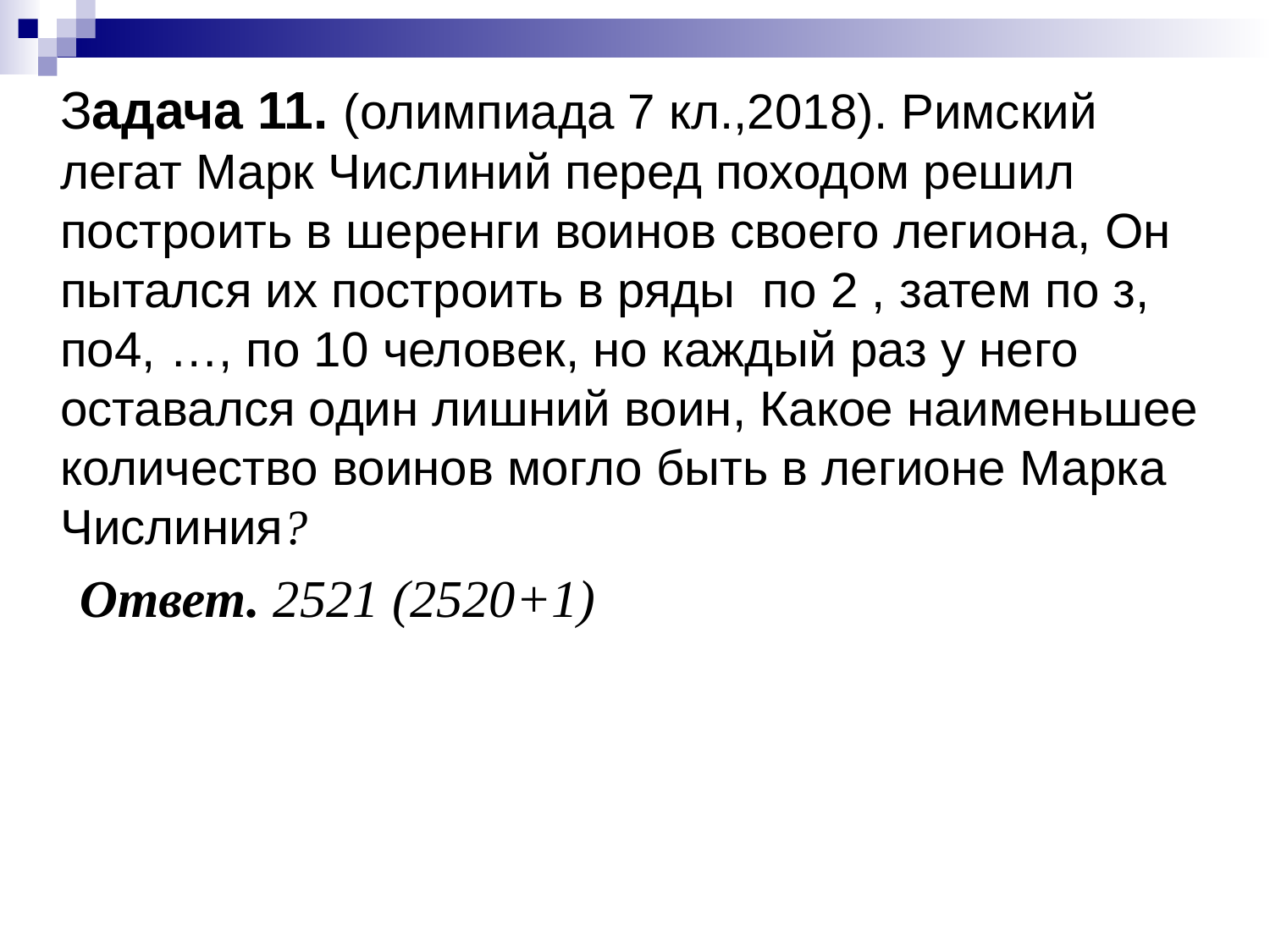

Задача 11. (олимпиада 7 кл.,2018). Римский легат Марк Числиний перед походом решил построить в шеренги воинов своего легиона, Он пытался их построить в ряды  по 2 , затем по з, по4, …, по 10 человек, но каждый раз у него оставался один лишний воин, Какое наименьшее количество воинов могло быть в легионе Марка Числиния?
     Ответ. 2521 (2520+1)